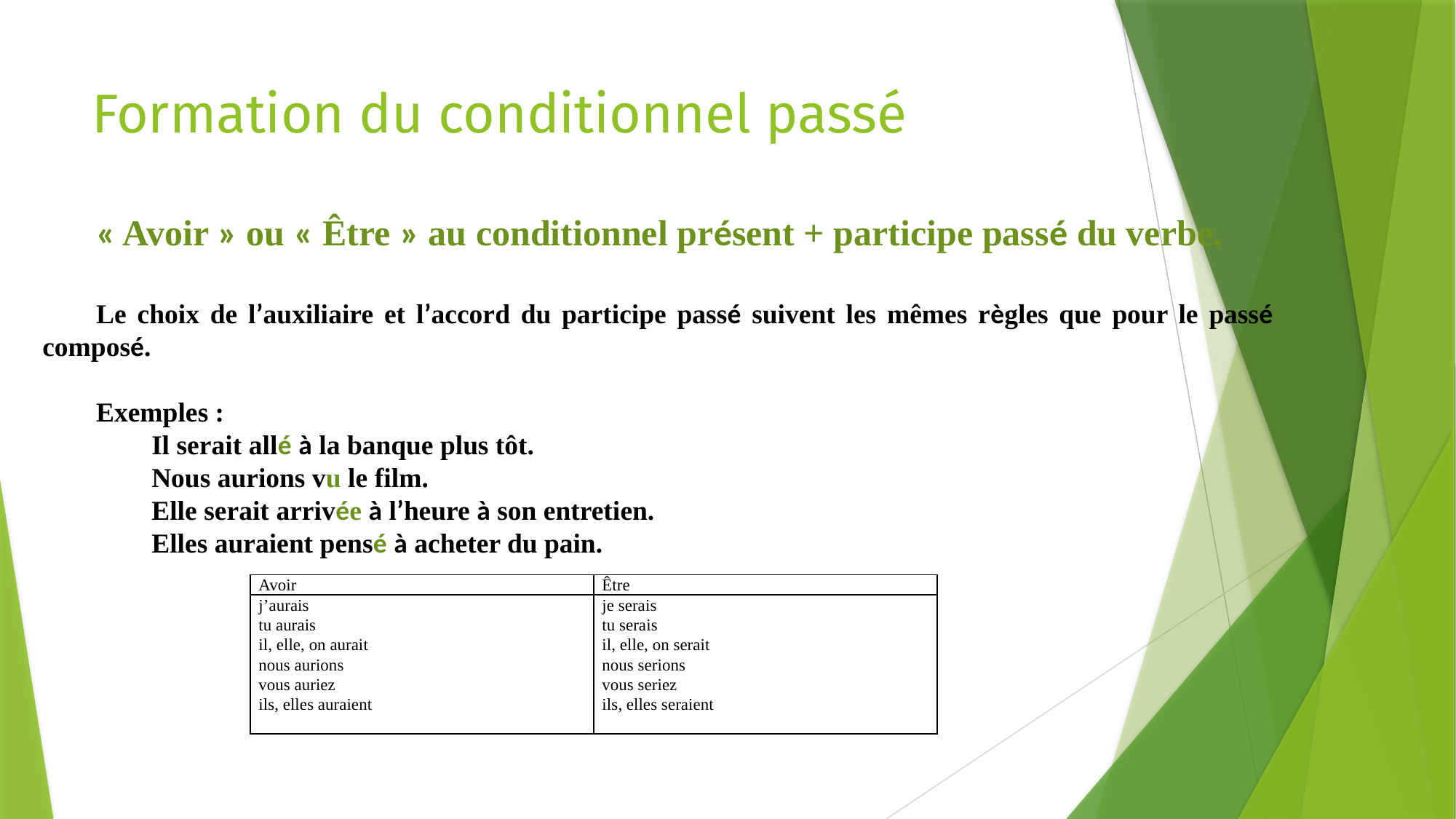

# Formation du conditionnel passé
« Avoir » ou « Être » au conditionnel présent + participe passé du verbe.

Le choix de l’auxiliaire et l’accord du participe passé suivent les mêmes règles que pour le passé composé.

Exemples :
	Il serait allé à la banque plus tôt.
	Nous aurions vu le film.
     	Elle serait arrivée à l’heure à son entretien.
      	Elles auraient pensé à acheter du pain.
| Avoir | Être |
| --- | --- |
| j’aurais tu aurais il, elle, on aurait nous aurions vous auriez ils, elles auraient | je serais tu serais il, elle, on serait nous serions vous seriez ils, elles seraient |